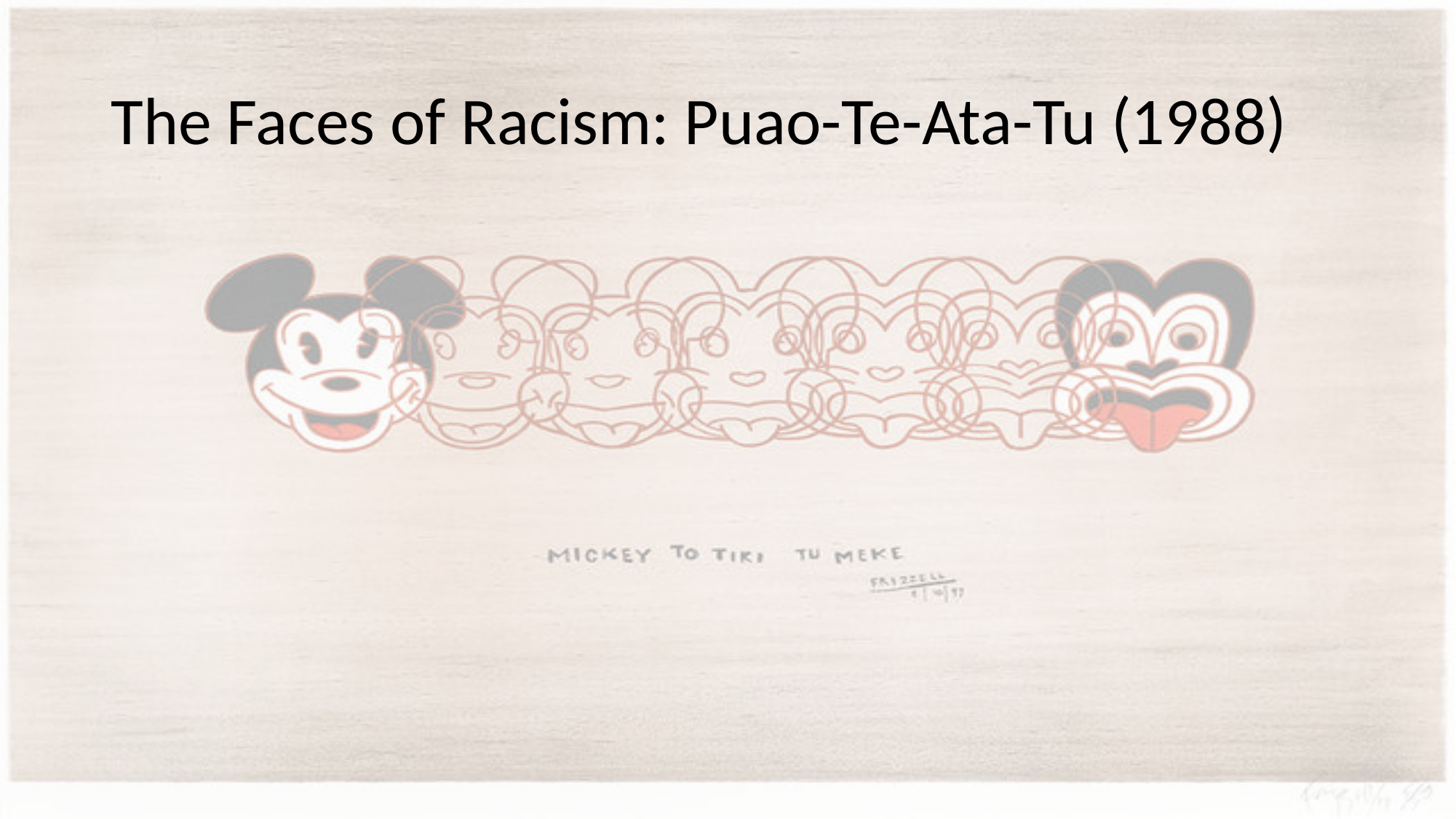

# The Faces of Racism: Puao-Te-Ata-Tu (1988)